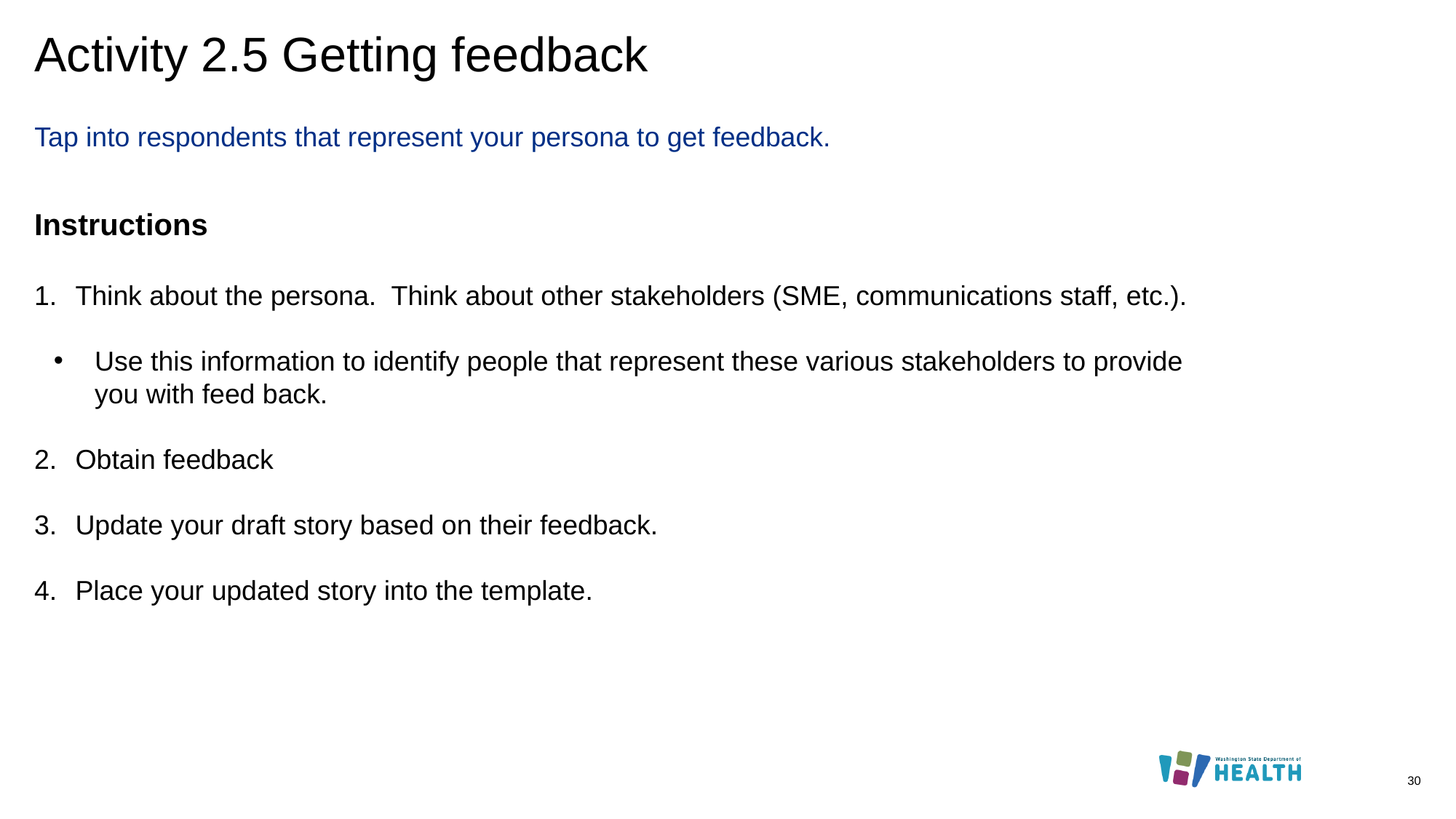

# Activity 2.5 Getting feedback
Tap into respondents that represent your persona to get feedback.
Instructions

Think about the persona.  Think about other stakeholders (SME, communications staff, etc.).

Use this information to identify people that represent these various stakeholders to provide you with feed back.

Obtain feedback

Update your draft story based on their feedback.

Place your updated story into the template.

30